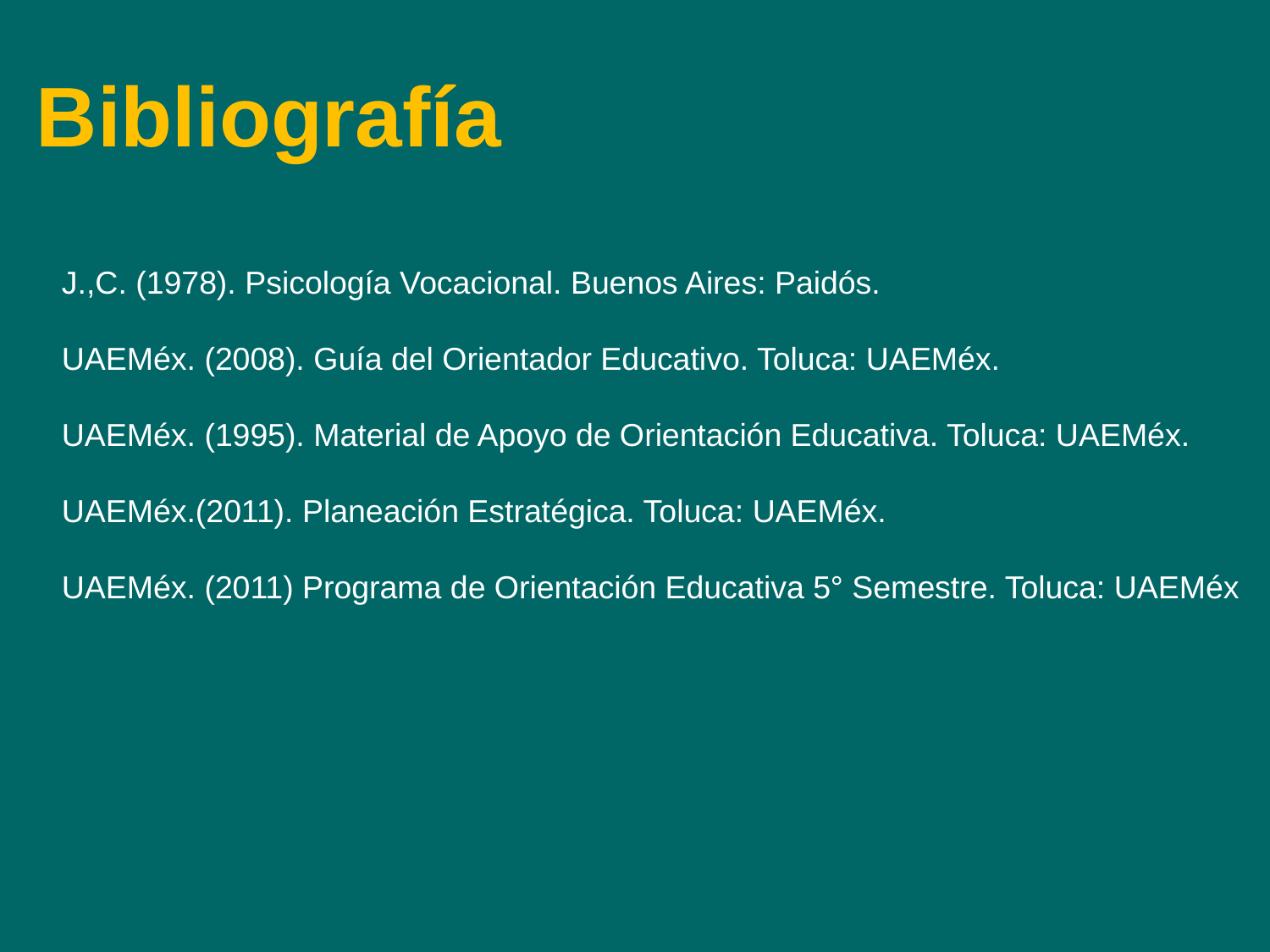

Bibliografía
J.,C. (1978). Psicología Vocacional. Buenos Aires: Paidós.

UAEMéx. (2008). Guía del Orientador Educativo. Toluca: UAEMéx.

UAEMéx. (1995). Material de Apoyo de Orientación Educativa. Toluca: UAEMéx.

UAEMéx.(2011). Planeación Estratégica. Toluca: UAEMéx.

UAEMéx. (2011) Programa de Orientación Educativa 5° Semestre. Toluca: UAEMéx